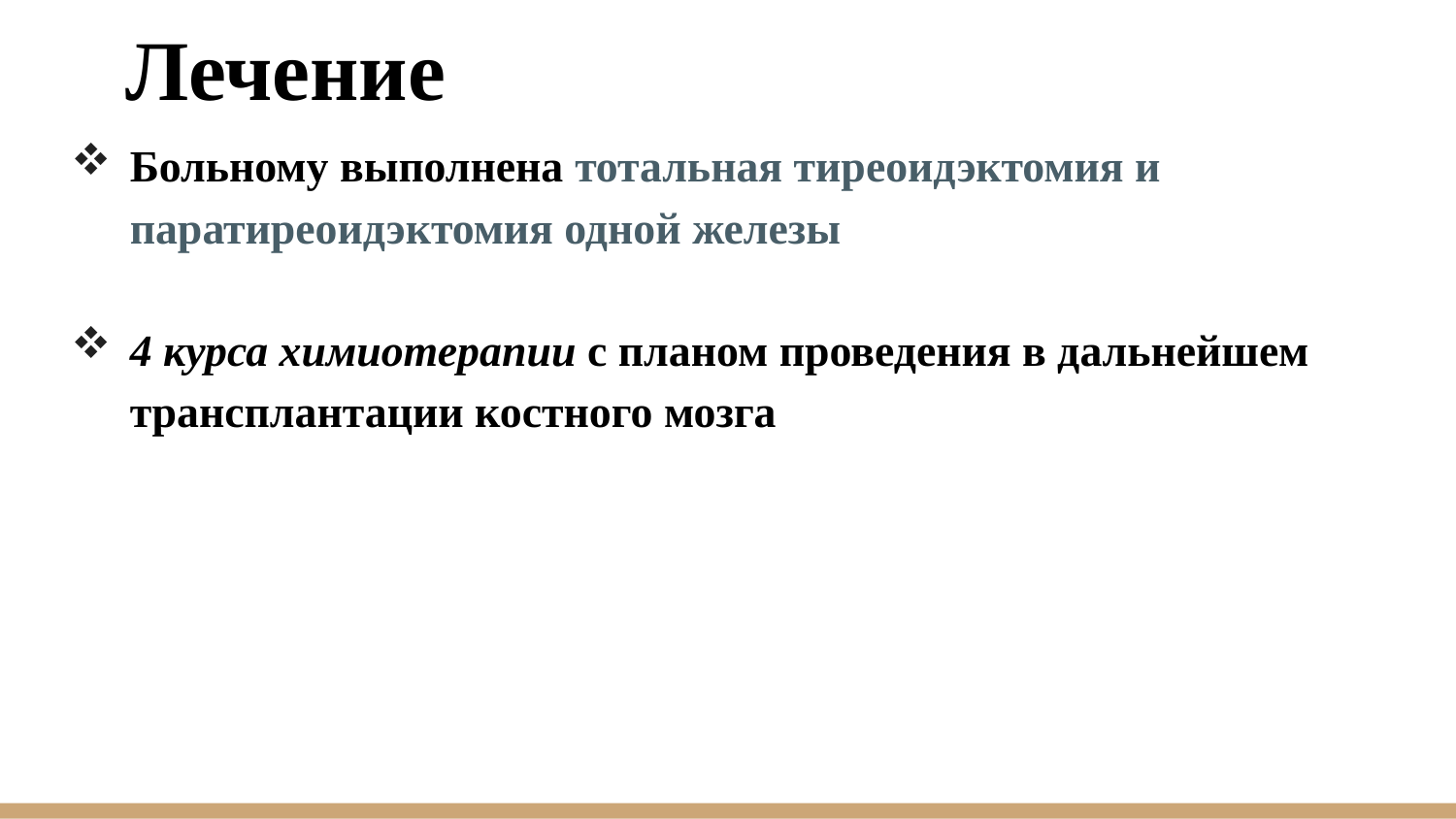

# Лечение
Больному выполнена тотальная тиреоидэктомия и паратиреоидэктомия одной железы

4 курса химиотерапии с планом проведения в дальнейшем трансплантации костного мозга